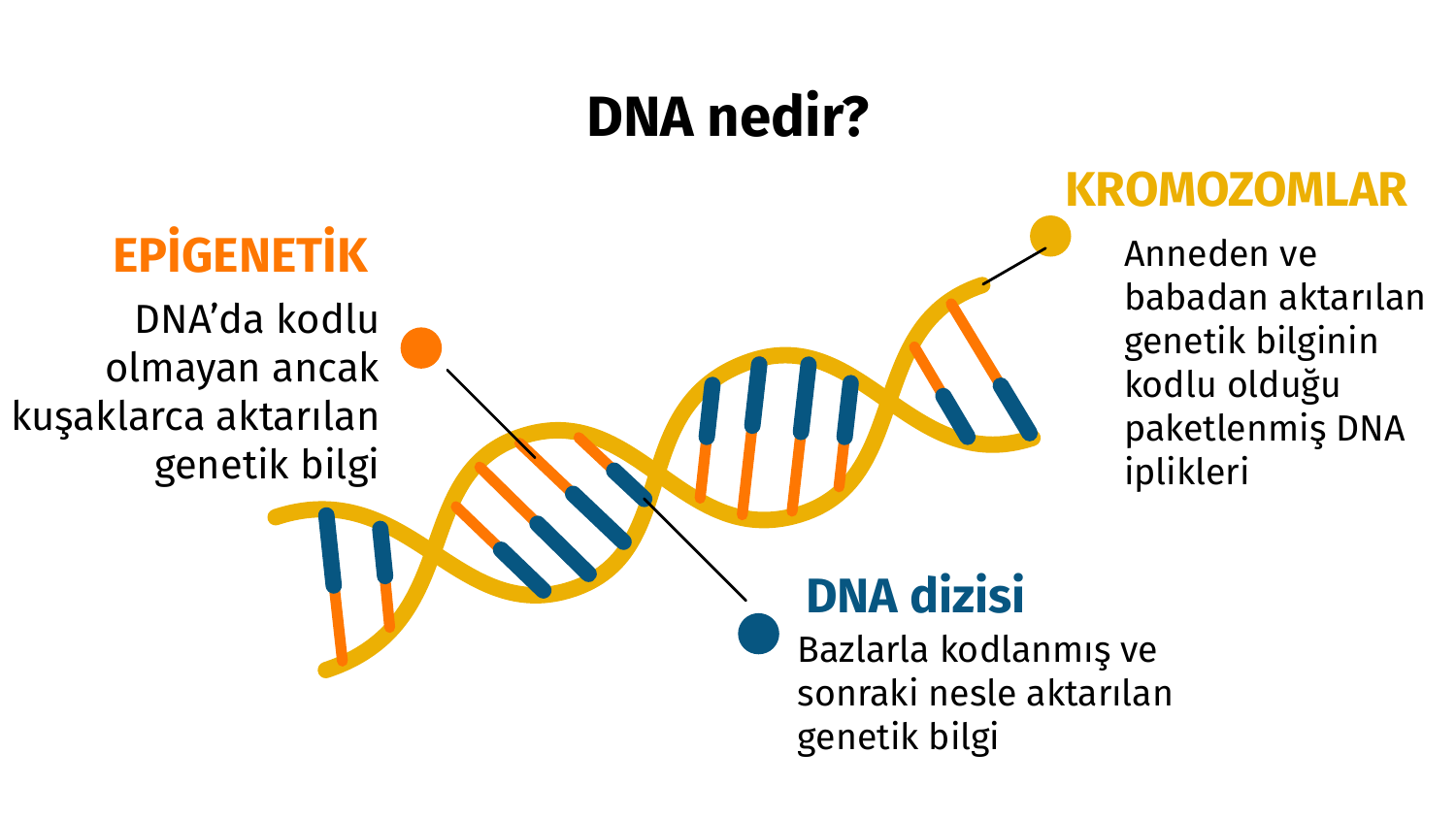

# DNA nedir?
KROMOZOMLAR

EPİGENETİK

Anneden ve babadan aktarılan genetik bilginin kodlu olduğu paketlenmiş DNA iplikleri

DNA’da kodlu olmayan ancak kuşaklarca aktarılan genetik bilgi
DNA dizisi

Bazlarla kodlanmış ve sonraki nesle aktarılan genetik bilgi